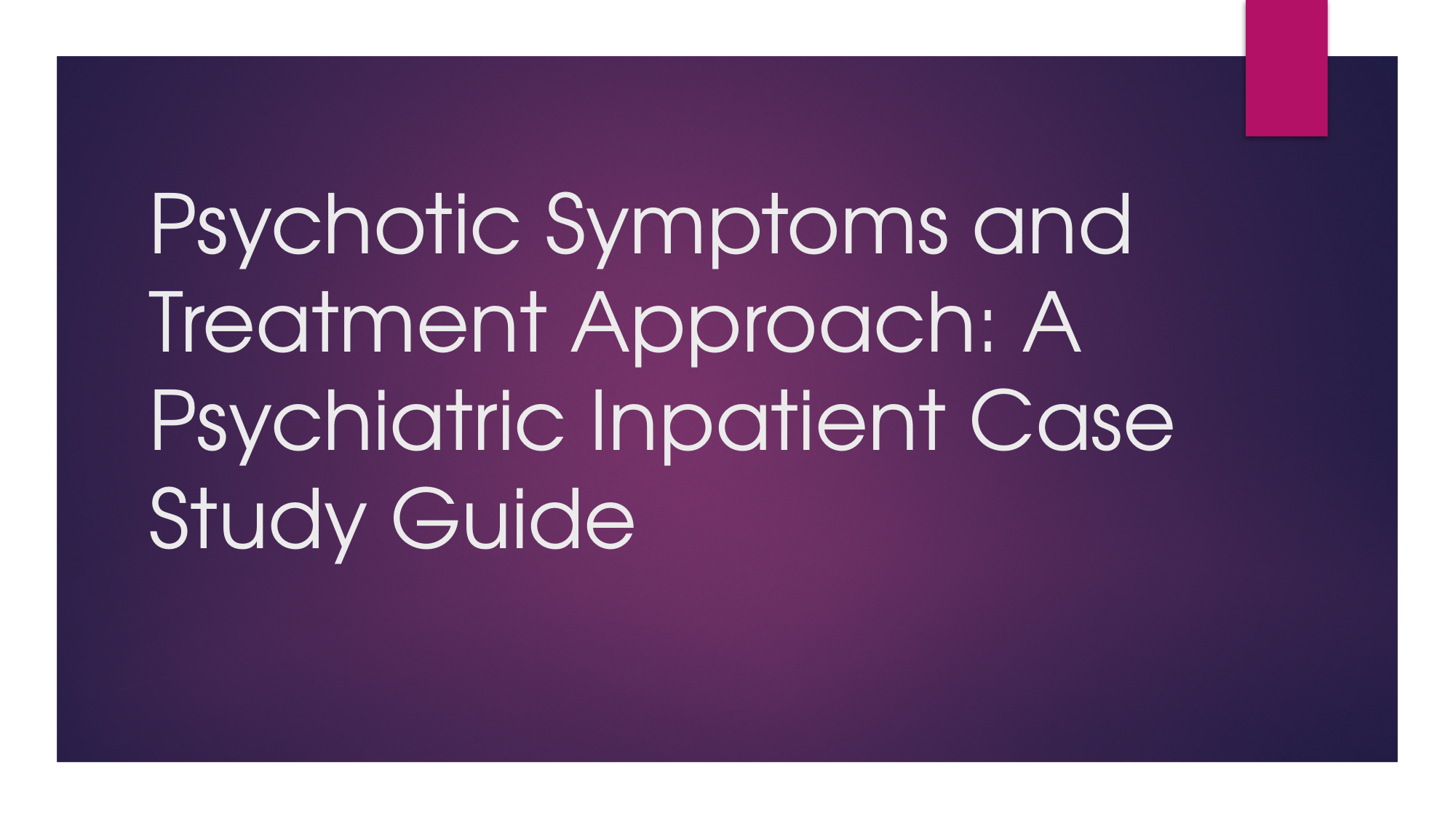

# Psychotic Symptoms and Treatment Approach: A Psychiatric Inpatient Case Study Guide